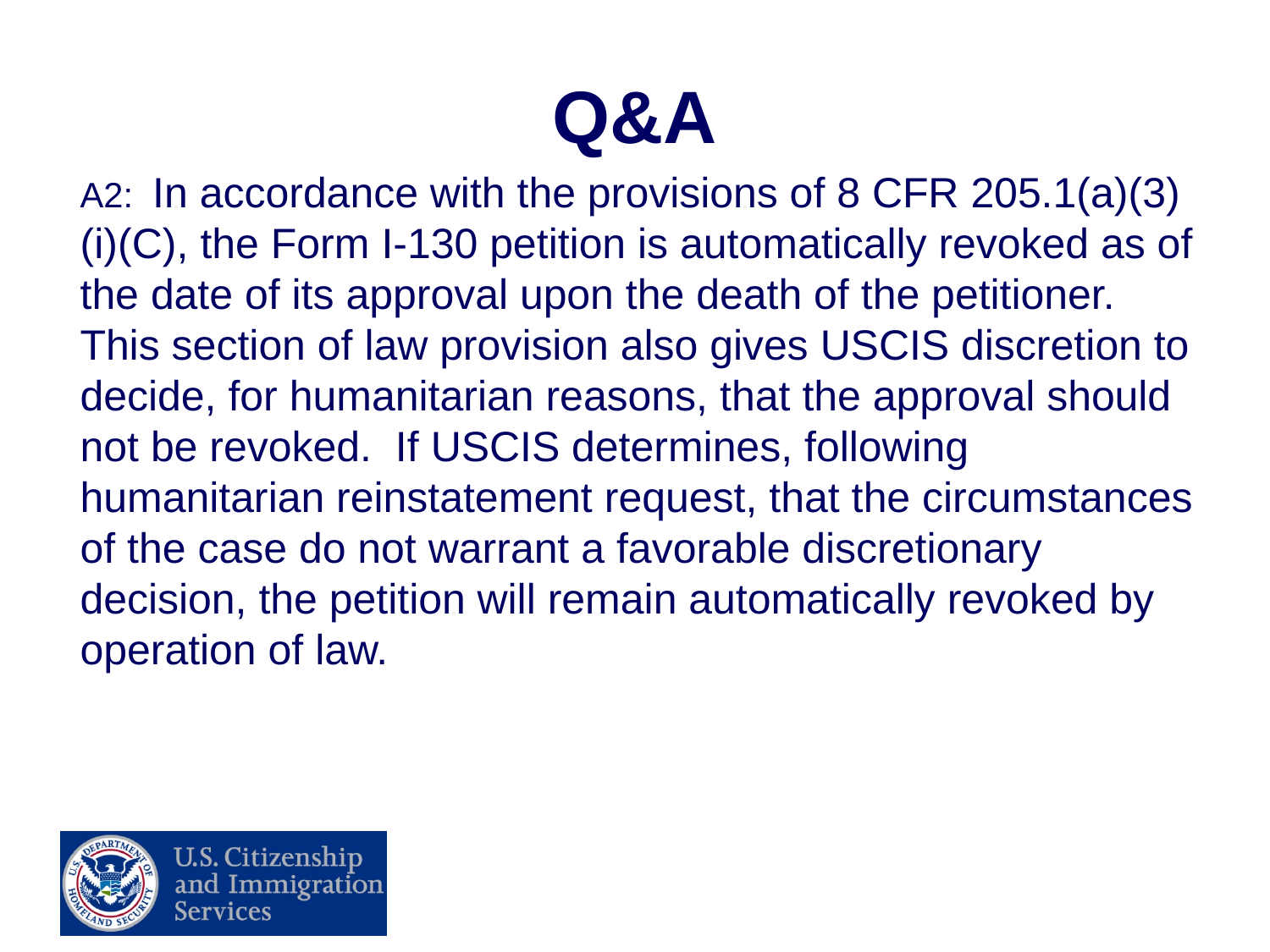

# Q&A
A2:  In accordance with the provisions of 8 CFR 205.1(a)(3)(i)(C), the Form I-130 petition is automatically revoked as of the date of its approval upon the death of the petitioner.  This section of law provision also gives USCIS discretion to decide, for humanitarian reasons, that the approval should not be revoked.  If USCIS determines, following humanitarian reinstatement request, that the circumstances of the case do not warrant a favorable discretionary decision, the petition will remain automatically revoked by operation of law.
26